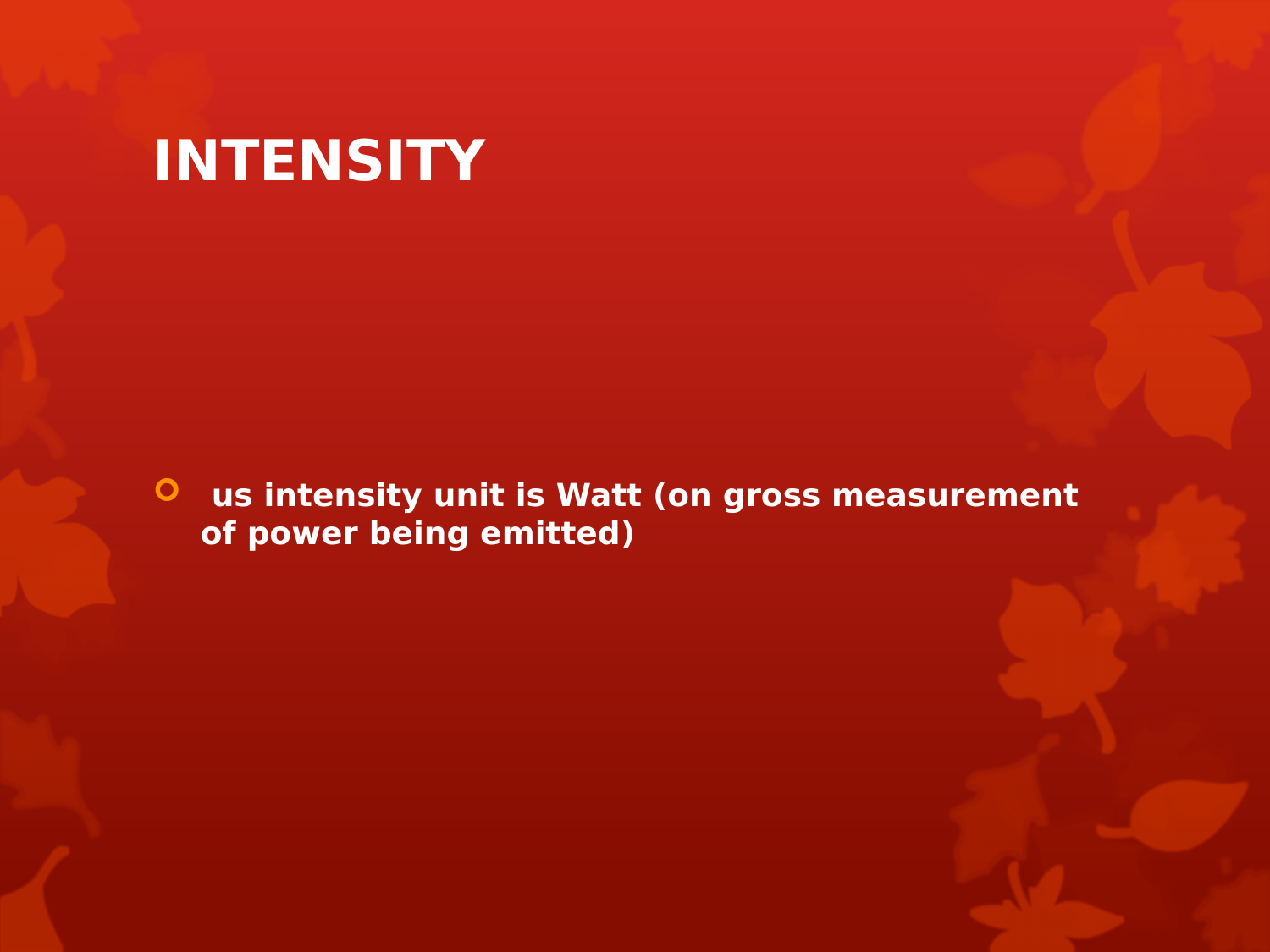

# INTENSITY
 us intensity unit is Watt (on gross measurement of power being emitted)